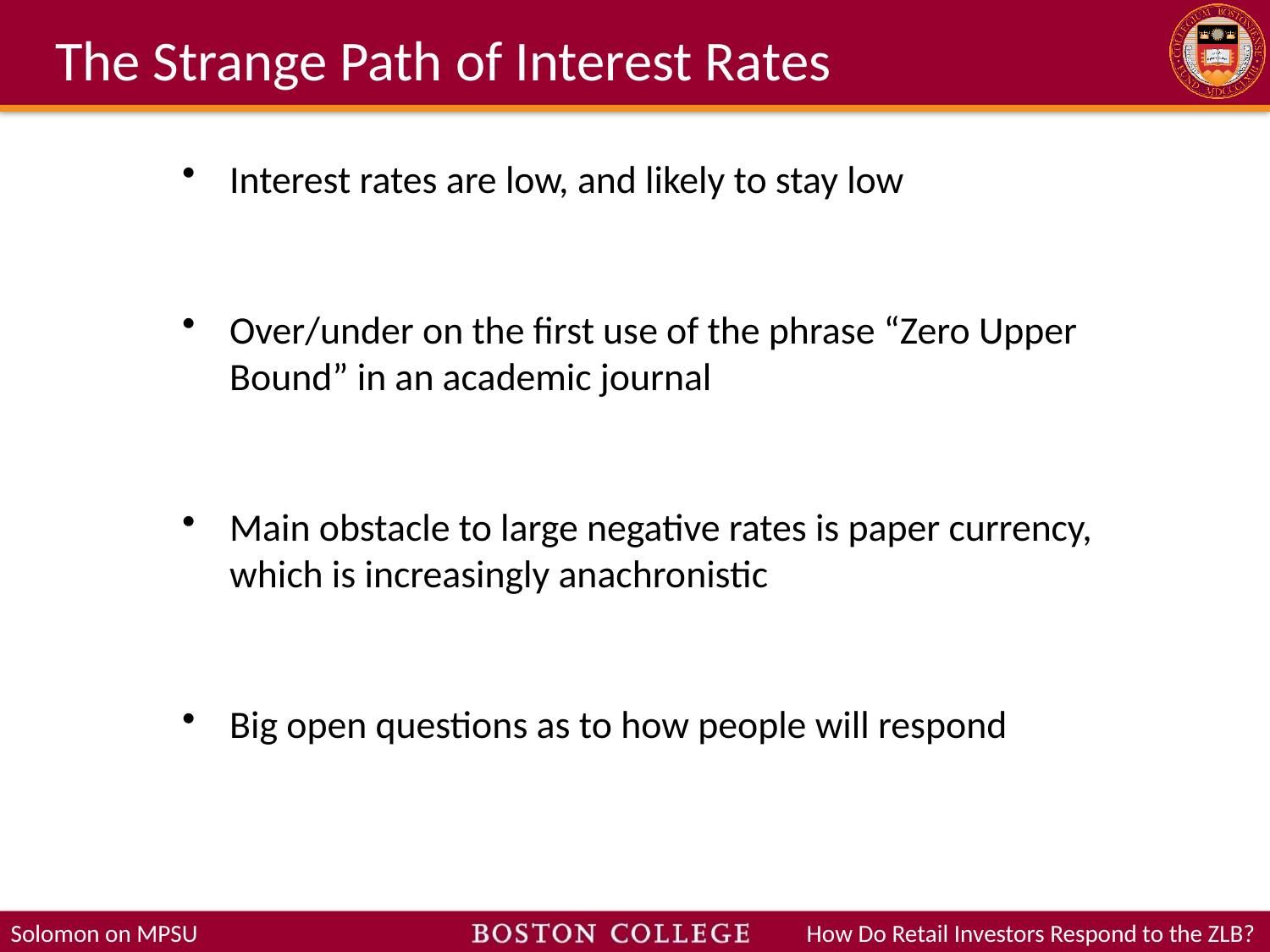

# The Strange Path of Interest Rates
Interest rates are low, and likely to stay low

Over/under on the first use of the phrase “Zero Upper Bound” in an academic journal

Main obstacle to large negative rates is paper currency, which is increasingly anachronistic

Big open questions as to how people will respond